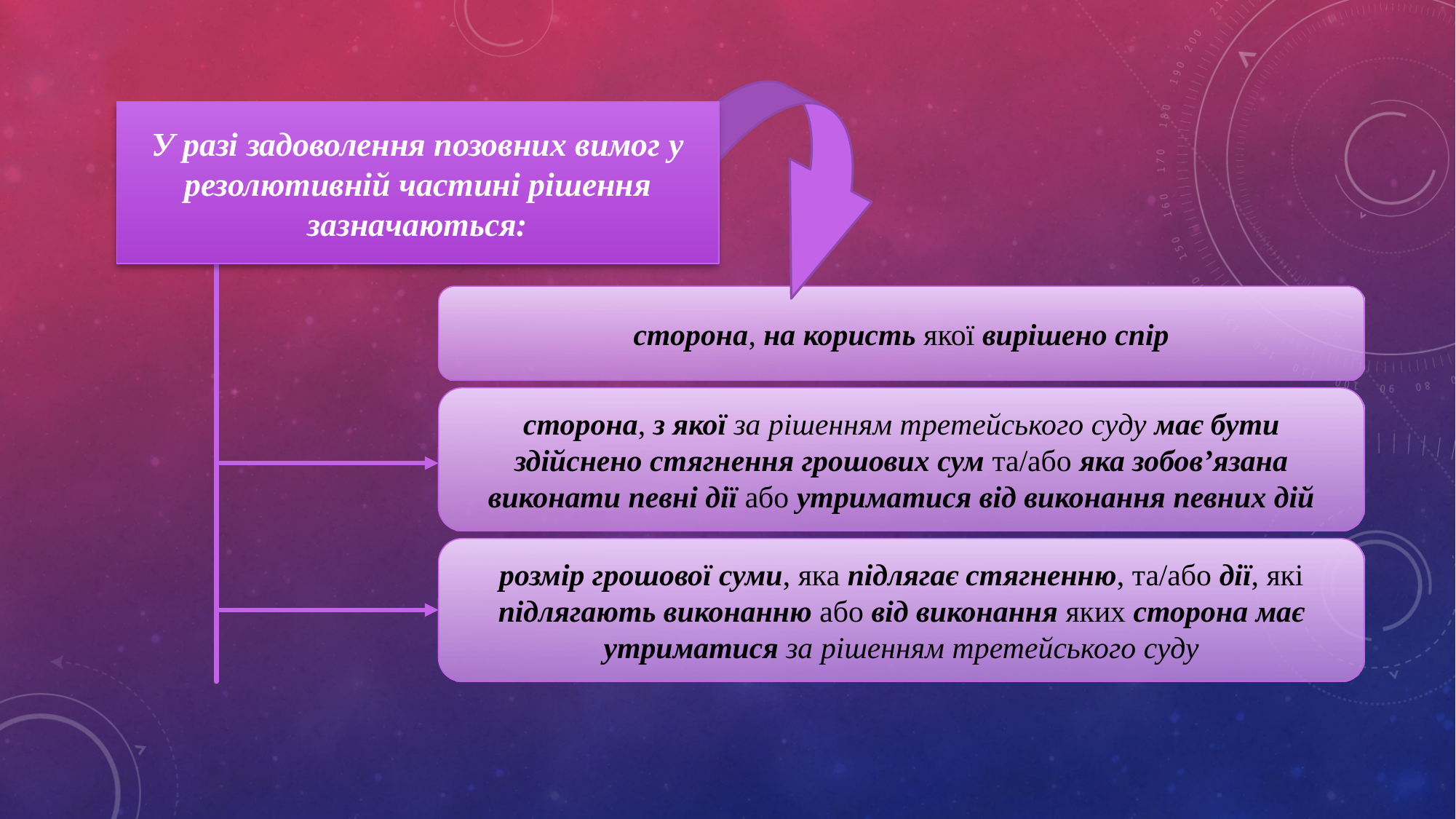

У разі задоволення позовних вимог у резолютивній частині рішення зазначаються:
сторона, на користь якої вирішено спір
сторона, з якої за рішенням третейського суду має бути здійснено стягнення грошових сум та/або яка зобов’язана виконати певні дії або утриматися від виконання певних дій
розмір грошової суми, яка підлягає стягненню, та/або дії, які підлягають виконанню або від виконання яких сторона має утриматися за рішенням третейського суду